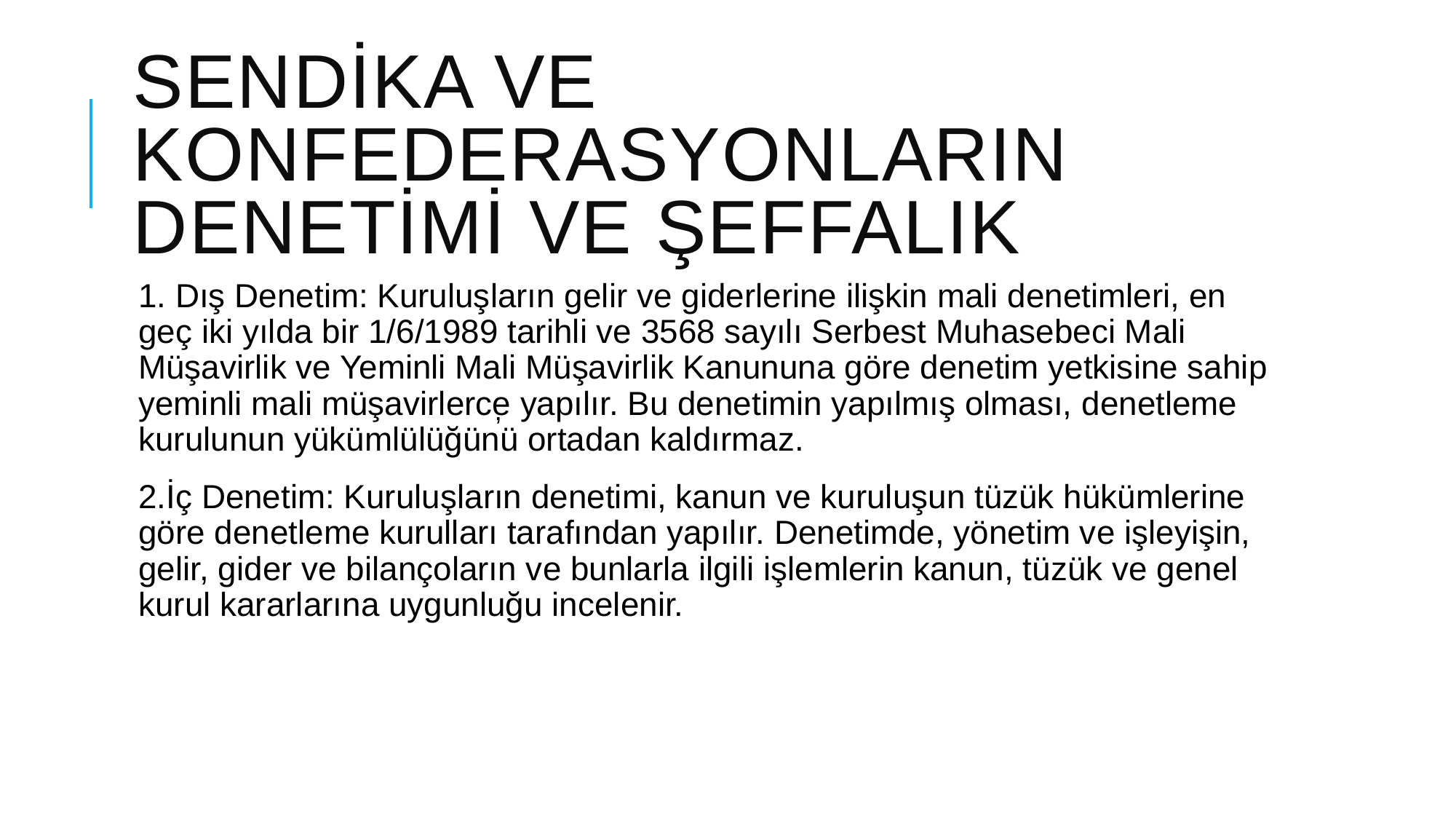

# Sendika ve Konfederasyonların Denetimi ve şeffalık
1. Dış Denetim: Kuruluşların gelir ve giderlerine ilişkin mali denetimleri, en geç iki yılda bir 1/6/1989 tarihli ve 3568 sayılı Serbest Muhasebeci Mali Müşavirlik ve Yeminli Mali Müşavirlik Kanununa göre denetim yetkisine sahip yeminli mali müşavirlerce yapılır. Bu denetimin yapılmış olması, denetleme kurulunun yükümlülüğünü ortadan kaldırmaz.
2.İç Denetim: Kuruluşların denetimi, kanun ve kuruluşun tüzük hükümlerine göre denetleme kurulları tarafından yapılır. Denetimde, yönetim ve işleyişin, gelir, gider ve bilançoların ve bunlarla ilgili işlemlerin kanun, tüzük ve genel kurul kararlarına uygunluğu incelenir.

,